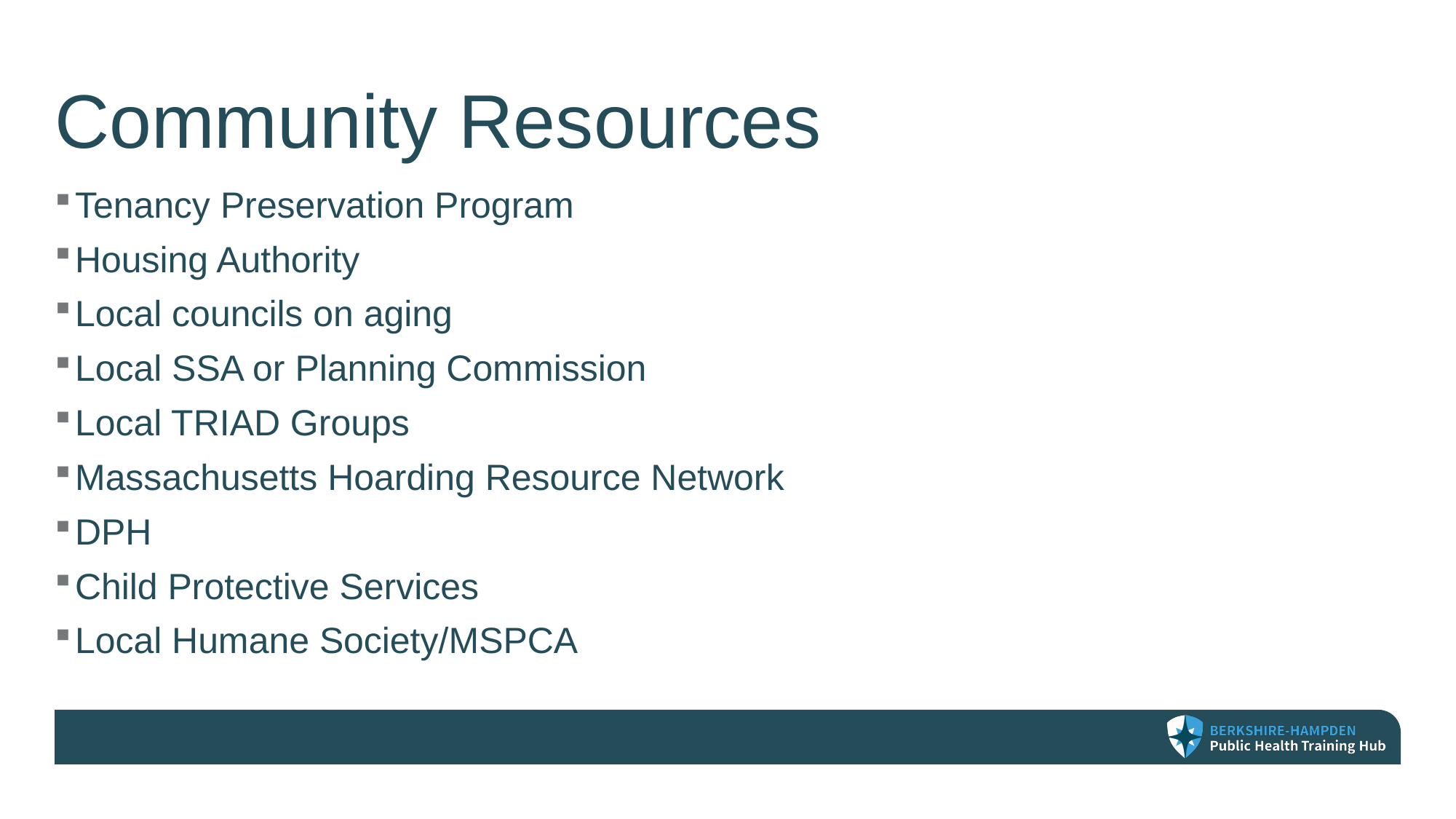

# Community Resources
Tenancy Preservation Program
Housing Authority
Local councils on aging
Local SSA or Planning Commission
Local TRIAD Groups
Massachusetts Hoarding Resource Network
DPH
Child Protective Services
Local Humane Society/MSPCA